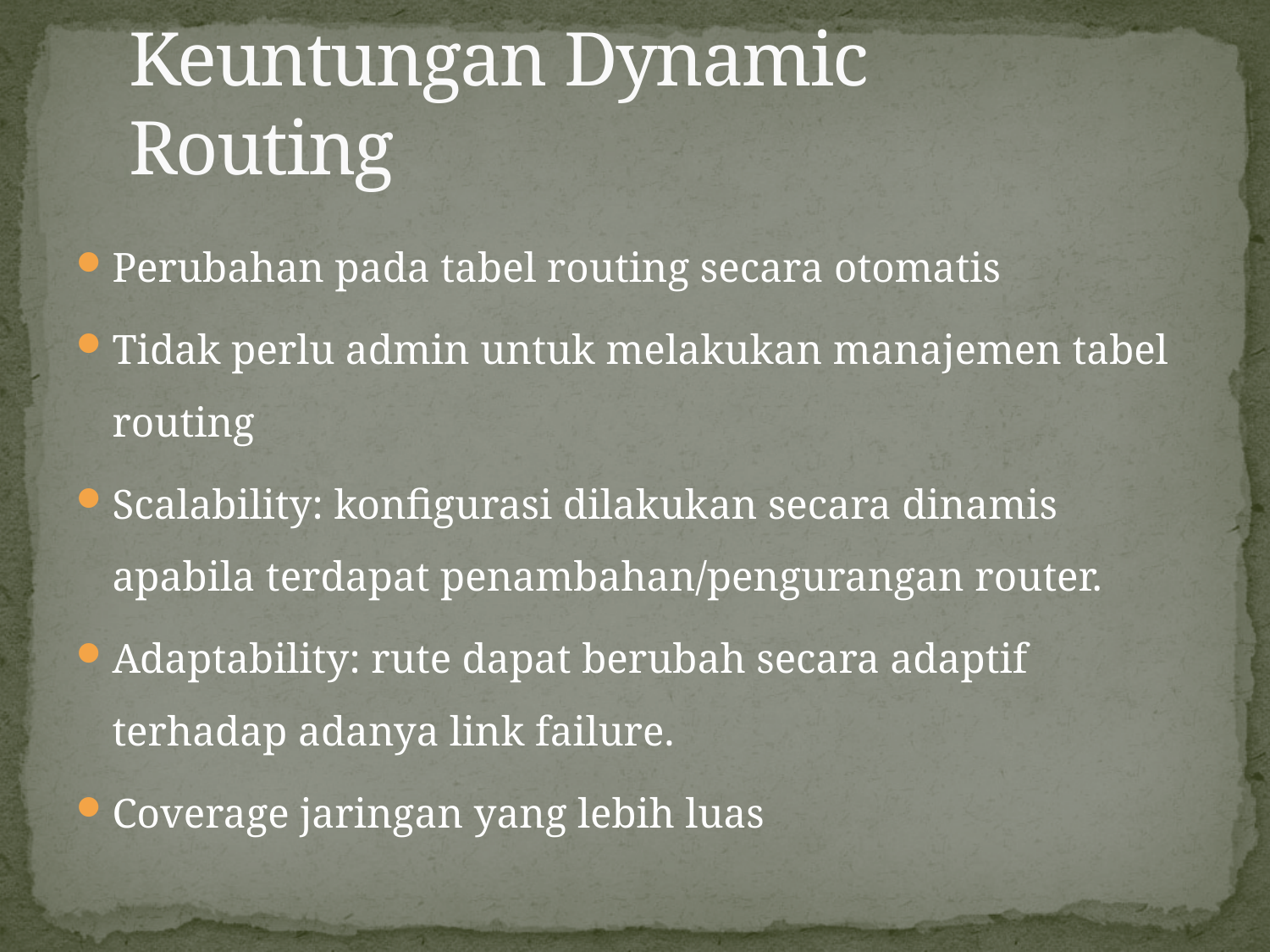

# Keuntungan Dynamic Routing
Perubahan pada tabel routing secara otomatis
Tidak perlu admin untuk melakukan manajemen tabel routing
Scalability: konfigurasi dilakukan secara dinamis apabila terdapat penambahan/pengurangan router.
Adaptability: rute dapat berubah secara adaptif terhadap adanya link failure.
Coverage jaringan yang lebih luas